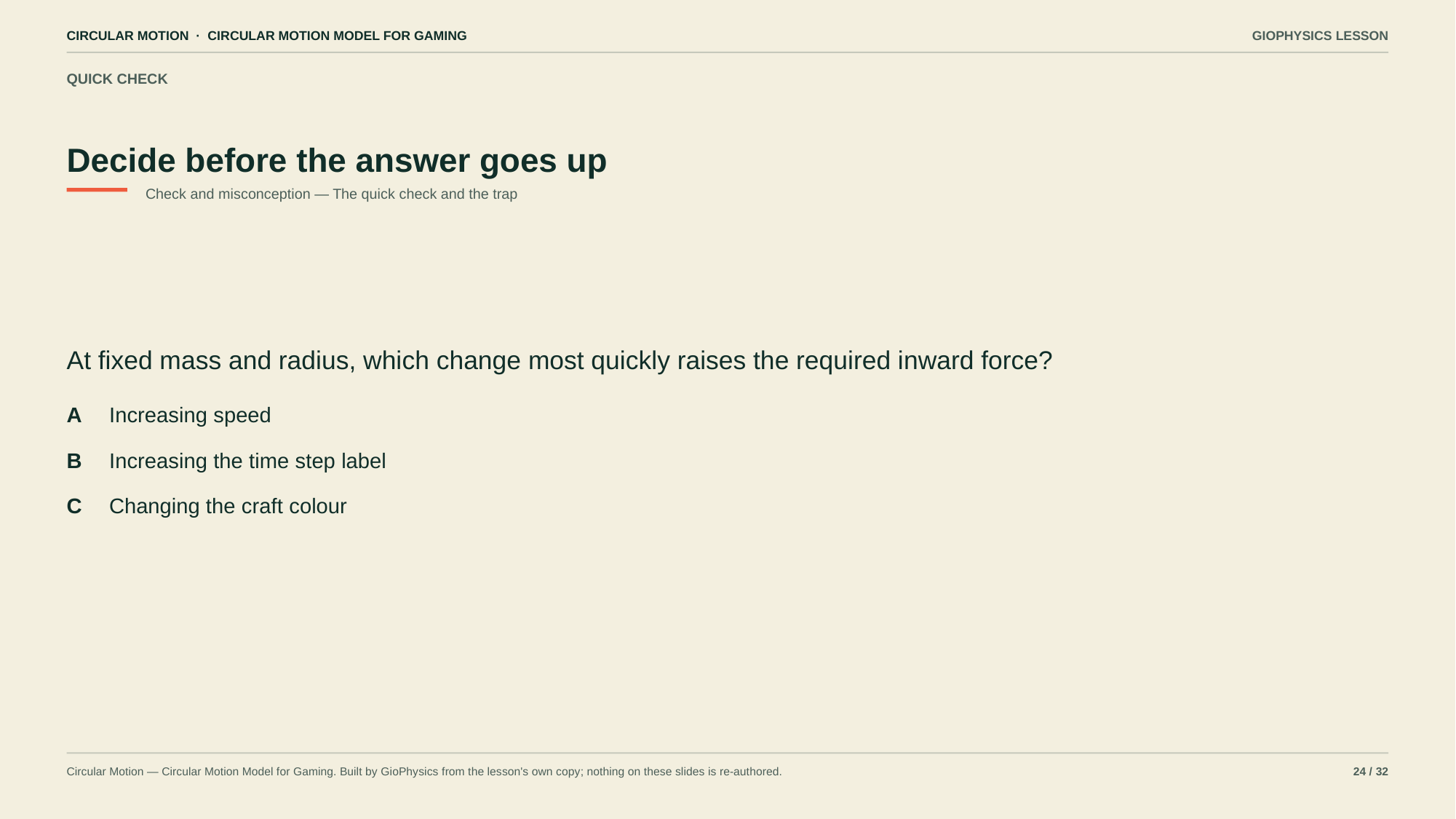

CIRCULAR MOTION  ·  CIRCULAR MOTION MODEL FOR GAMING
GIOPHYSICS LESSON

QUICK CHECK
Decide before the answer goes up
Check and misconception — The quick check and the trap

At fixed mass and radius, which change most quickly raises the required inward force?
A
Increasing speed
B
Increasing the time step label
C
Changing the craft colour

Circular Motion — Circular Motion Model for Gaming. Built by GioPhysics from the lesson's own copy; nothing on these slides is re-authored.
24 / 32